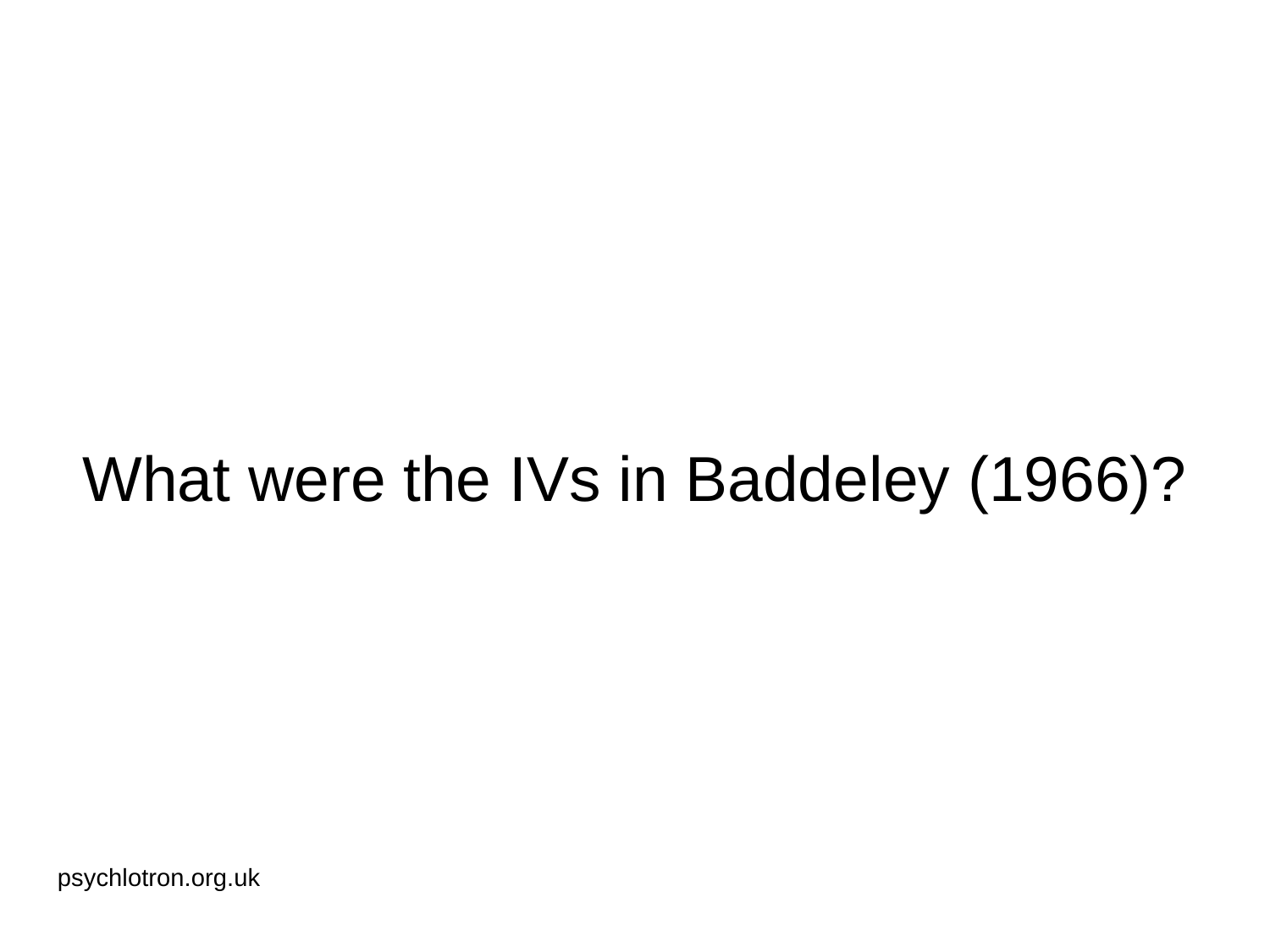

# What were the IVs in Baddeley (1966)?